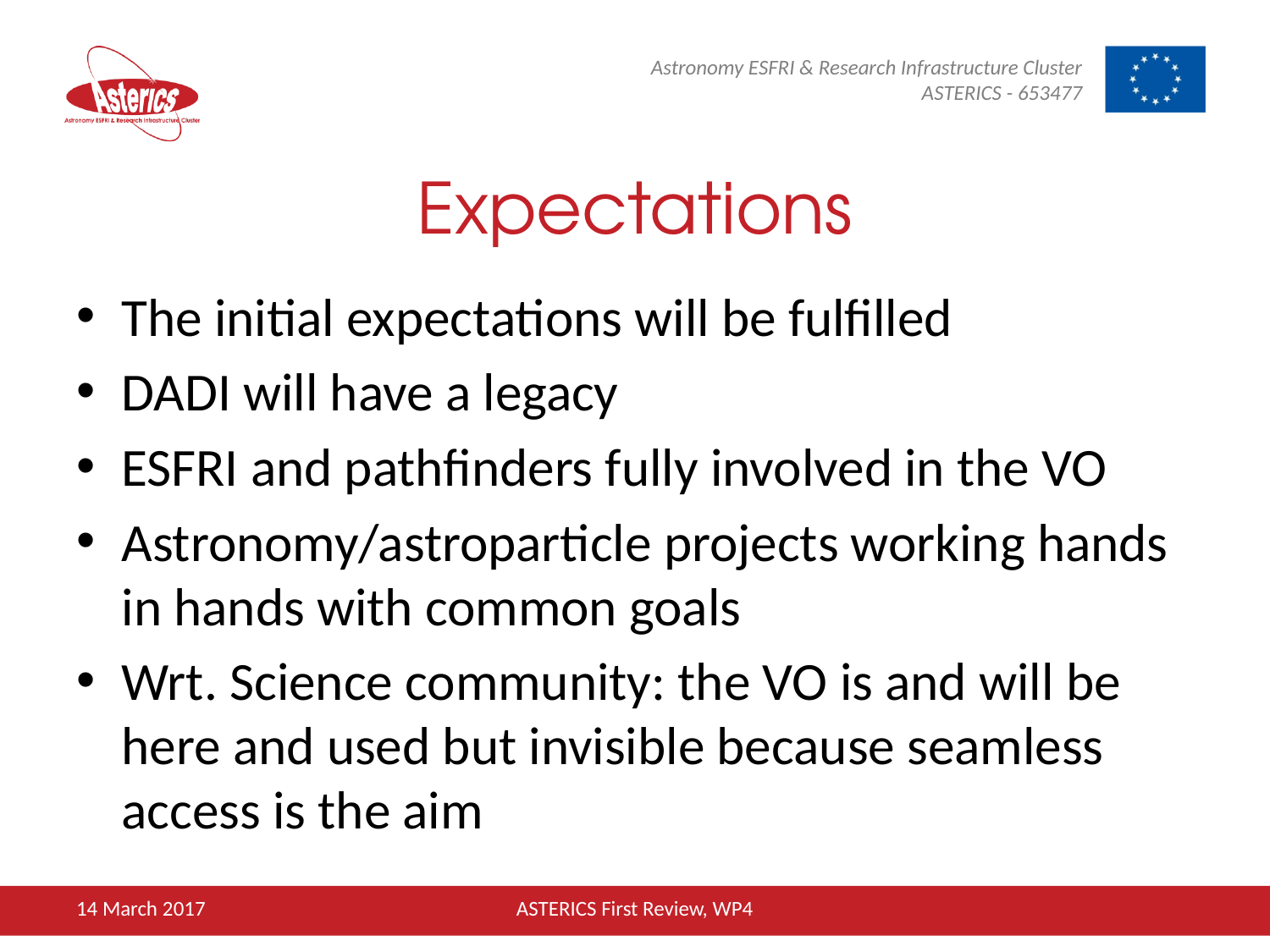

# Expectations
The initial expectations will be fulfilled
DADI will have a legacy
ESFRI and pathfinders fully involved in the VO
Astronomy/astroparticle projects working hands in hands with common goals
Wrt. Science community: the VO is and will be here and used but invisible because seamless access is the aim

14 March 2017
ASTERICS First Review, WP4